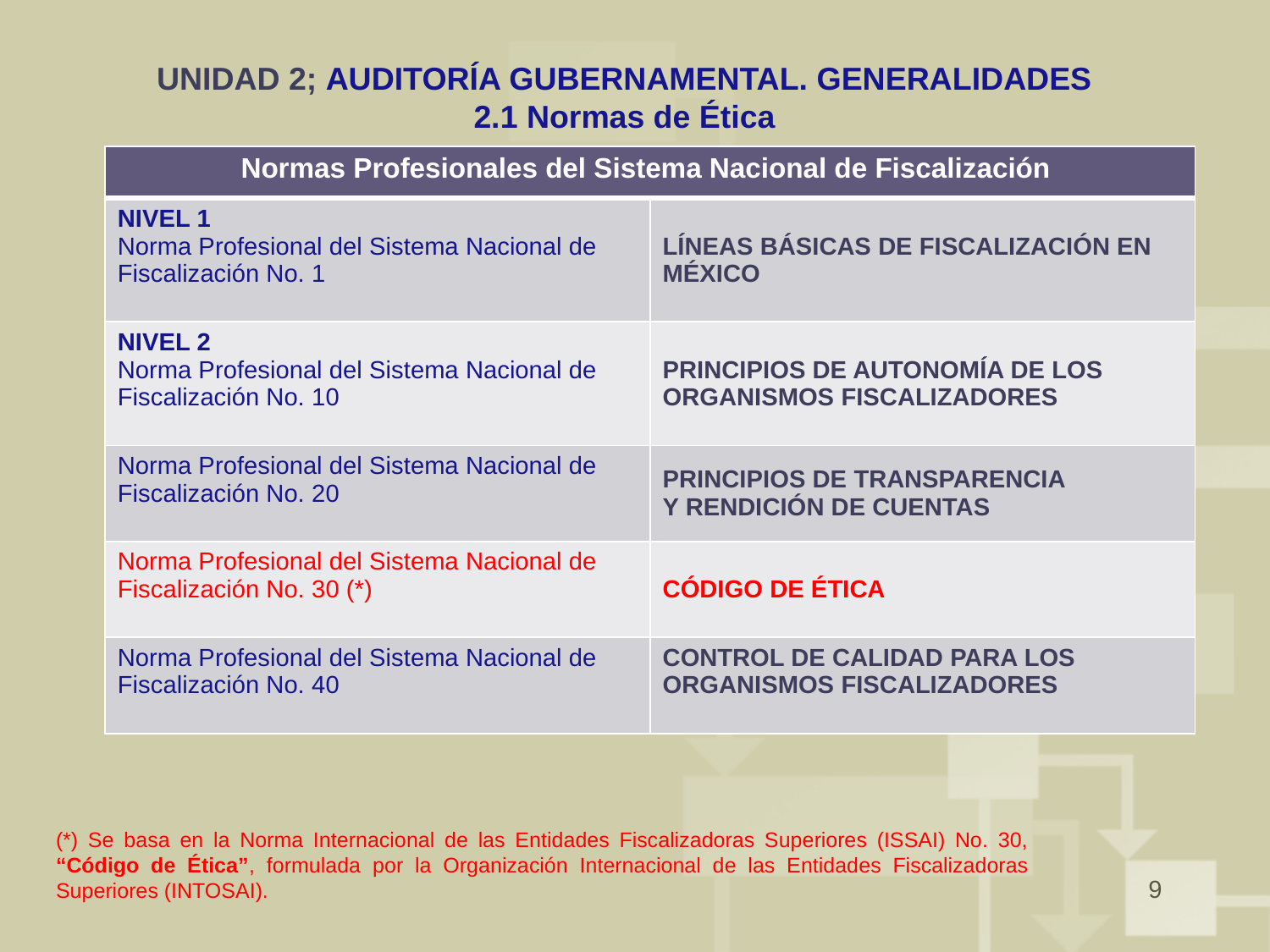

# UNIDAD 2; AUDITORÍA GUBERNAMENTAL. GENERALIDADES 2.1 Normas de Ética
| Normas Profesionales del Sistema Nacional de Fiscalización |  |
| --- | --- |
| NIVEL 1 Norma Profesional del Sistema Nacional de Fiscalización No. 1 | LÍNEAS BÁSICAS DE FISCALIZACIÓN EN MÉXICO |
| NIVEL 2 Norma Profesional del Sistema Nacional de Fiscalización No. 10 | PRINCIPIOS DE AUTONOMÍA DE LOS ORGANISMOS FISCALIZADORES |
| Norma Profesional del Sistema Nacional de Fiscalización No. 20 | PRINCIPIOS DE TRANSPARENCIA Y RENDICIÓN DE CUENTAS |
| Norma Profesional del Sistema Nacional de Fiscalización No. 30 (\*) | CÓDIGO DE ÉTICA |
| Norma Profesional del Sistema Nacional de Fiscalización No. 40 | CONTROL DE CALIDAD PARA LOS ORGANISMOS FISCALIZADORES |

(*) Se basa en la Norma Internacional de las Entidades Fiscalizadoras Superiores (ISSAI) No. 30, “Código de Ética”, formulada por la Organización Internacional de las Entidades Fiscalizadoras Superiores (INTOSAI).
9